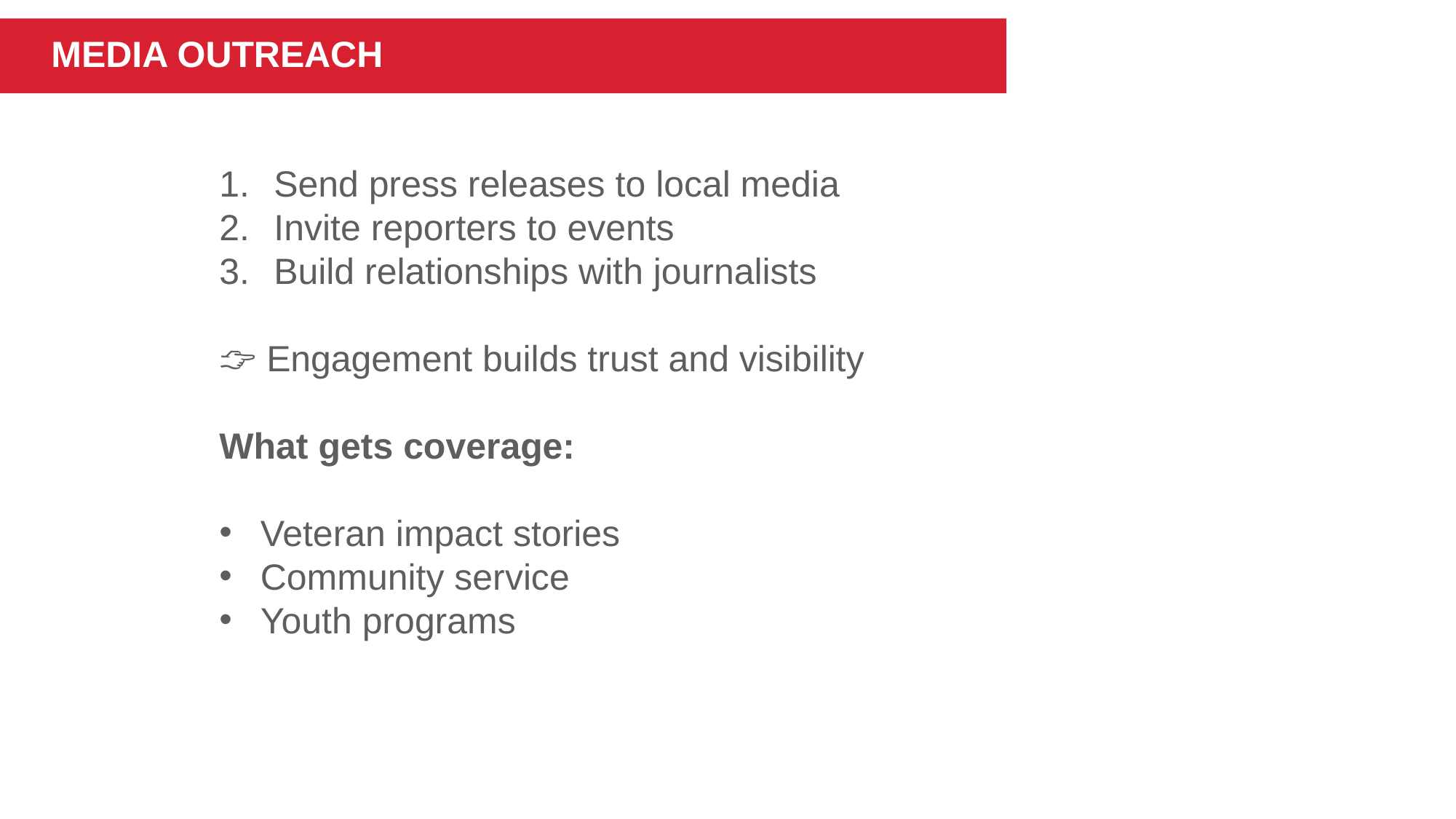

MEDIA OUTREACH
Send press releases to local media
Invite reporters to events
Build relationships with journalists

👉 Engagement builds trust and visibility

What gets coverage:

Veteran impact stories
Community service
Youth programs